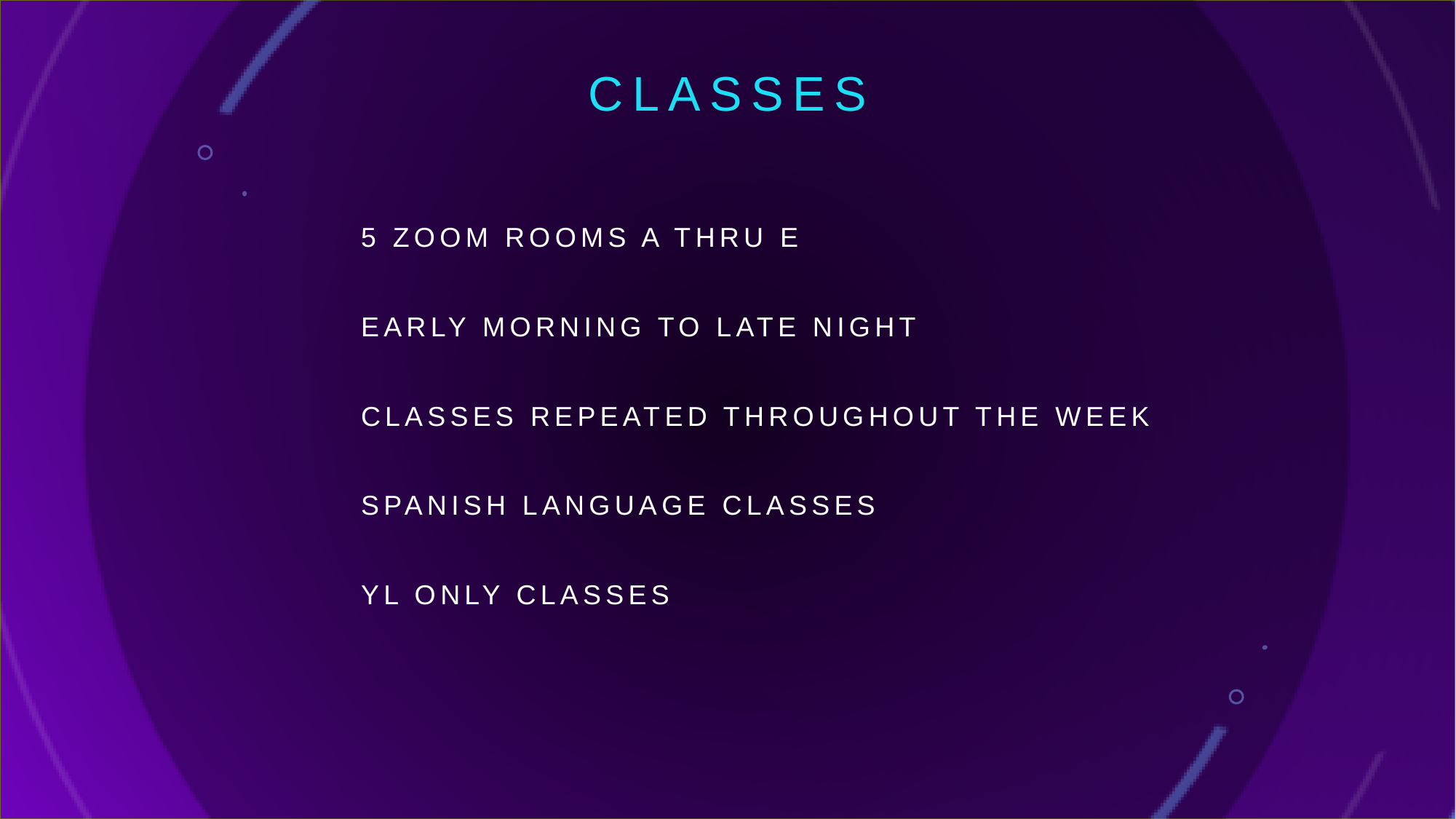

# Classes
5 Zoom rooms A thru E

Early morning to late night

Classes Repeated throughout the week

Spanish Language Classes

YL only Classes